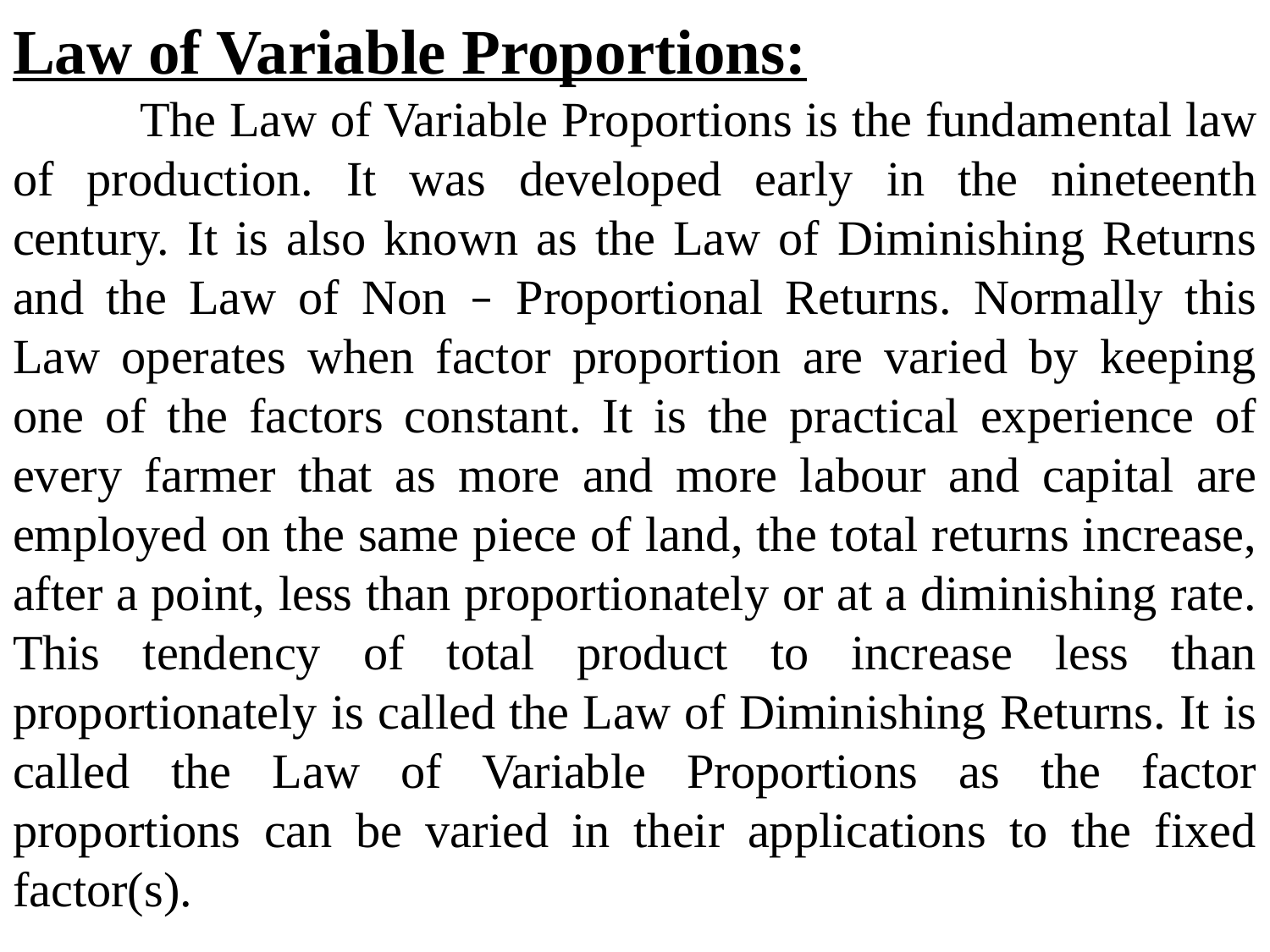

Law of Variable Proportions:
	The Law of Variable Proportions is the fundamental law of production. It was developed early in the nineteenth century. It is also known as the Law of Diminishing Returns and the Law of Non – Proportional Returns. Normally this Law operates when factor proportion are varied by keeping one of the factors constant. It is the practical experience of every farmer that as more and more labour and capital are employed on the same piece of land, the total returns increase, after a point, less than proportionately or at a diminishing rate. This tendency of total product to increase less than proportionately is called the Law of Diminishing Returns. It is called the Law of Variable Proportions as the factor proportions can be varied in their applications to the fixed factor(s).